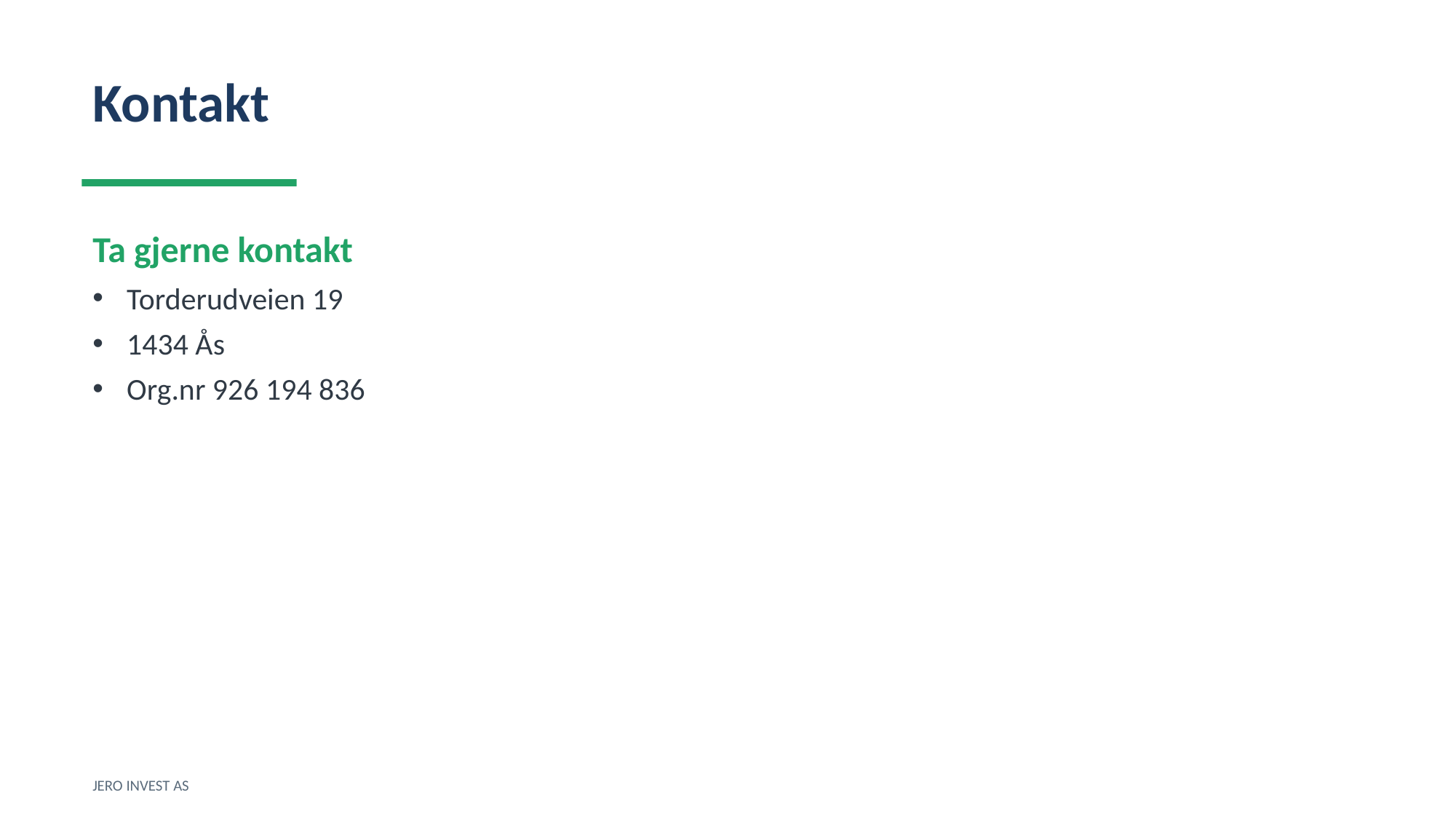

Kontakt

Ta gjerne kontakt
Torderudveien 19
1434 Ås
Org.nr 926 194 836
JERO INVEST AS